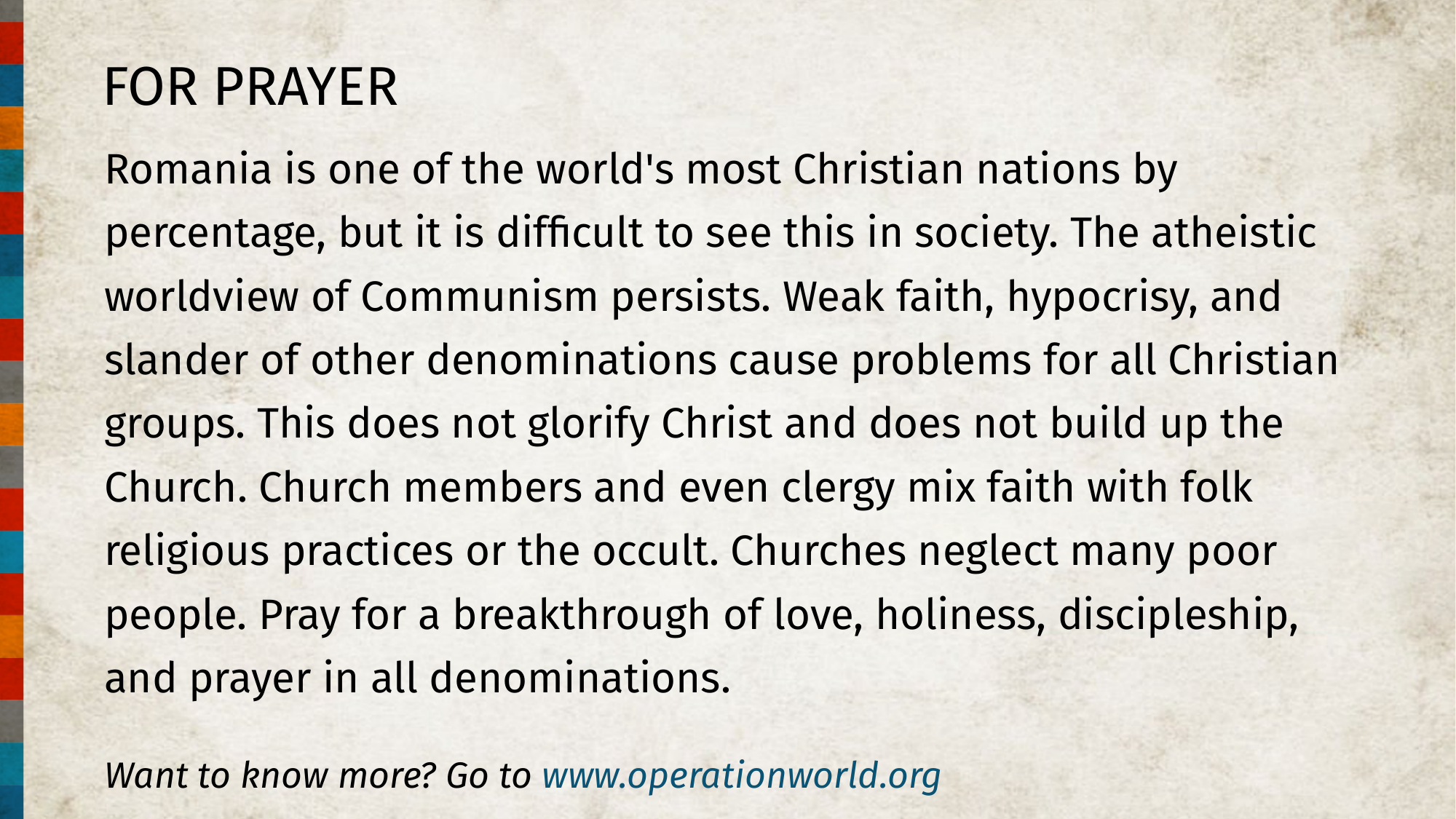

FOR PRAYER
Romania is one of the world's most Christian nations by percentage, but it is difficult to see this in society. The atheistic worldview of Communism persists. Weak faith, hypocrisy, and slander of other denominations cause problems for all Christian groups. This does not glorify Christ and does not build up the Church. Church members and even clergy mix faith with folk religious practices or the occult. Churches neglect many poor people. Pray for a breakthrough of love, holiness, discipleship, and prayer in all denominations.
Want to know more? Go to www.operationworld.org